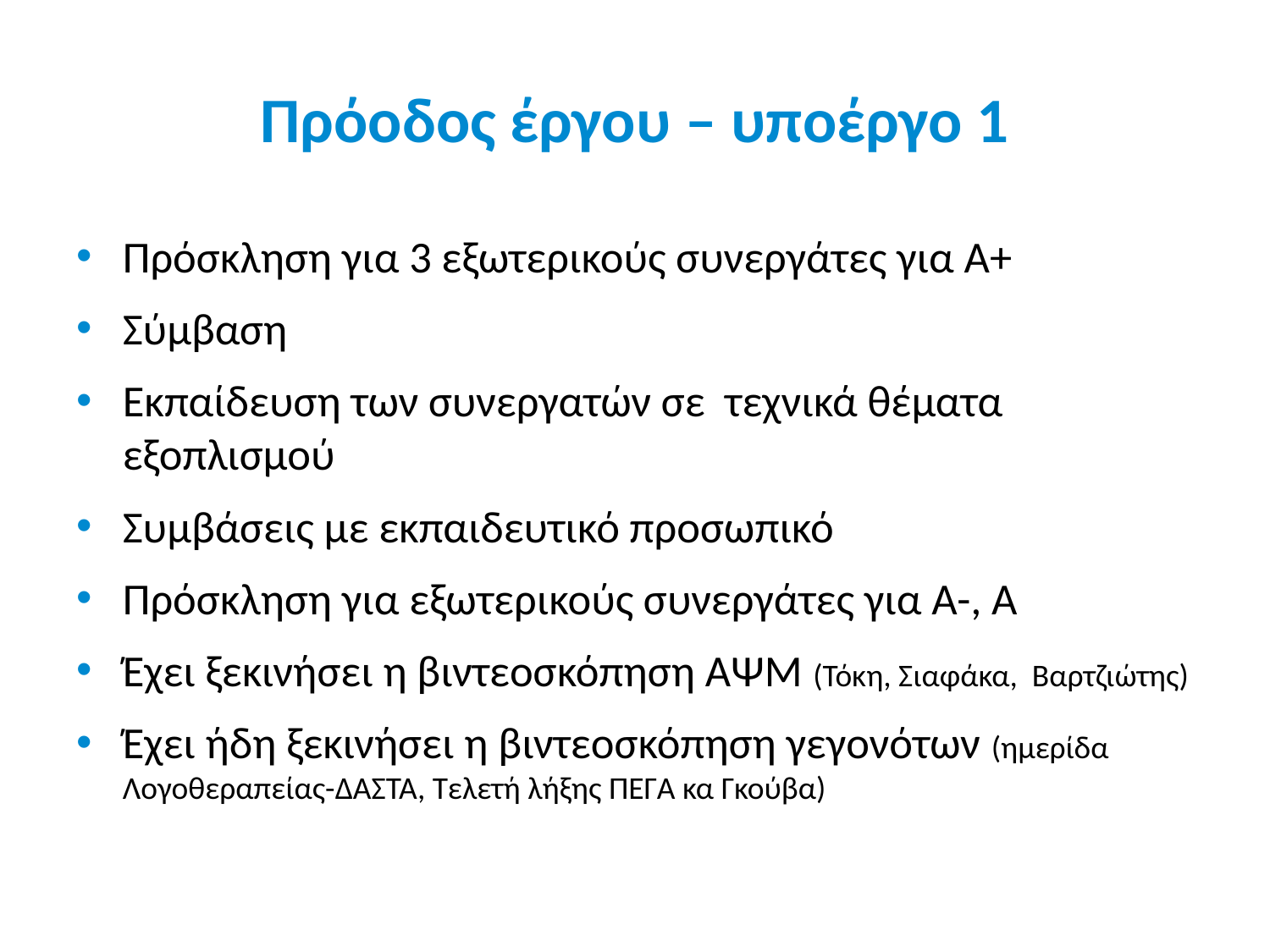

# Πρόοδος έργου – υποέργο 1
Πρόσκληση για 3 εξωτερικούς συνεργάτες για Α+
Σύμβαση
Εκπαίδευση των συνεργατών σε  τεχνικά θέματα εξοπλισμού
Συμβάσεις με εκπαιδευτικό προσωπικό
Πρόσκληση για εξωτερικούς συνεργάτες για Α-, Α
Έχει ξεκινήσει η βιντεοσκόπηση ΑΨΜ (Τόκη, Σιαφάκα,  Βαρτζιώτης)
Έχει ήδη ξεκινήσει η βιντεοσκόπηση γεγονότων (ημερίδα Λογοθεραπείας-ΔΑΣΤΑ, Τελετή λήξης ΠΕΓΑ κα Γκούβα)